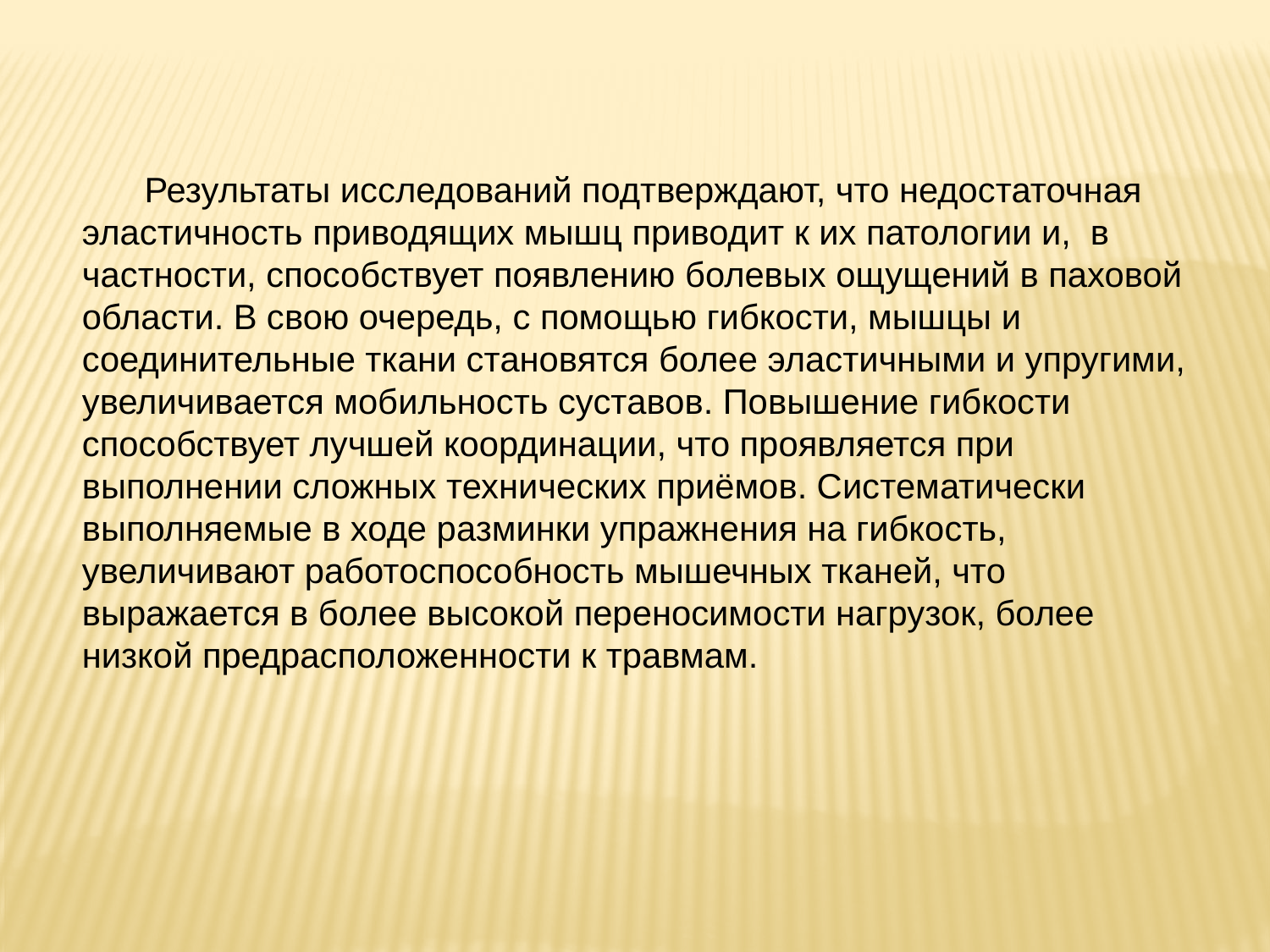

Результаты исследований подтверждают, что недостаточная эластичность приводящих мышц приводит к их патологии и,  в частности, способствует появлению болевых ощущений в паховой области. В свою очередь, с помощью гибкости, мышцы и соединительные ткани становятся более эластичными и упругими, увеличивается мобильность суставов. Повышение гибкости способствует лучшей координации, что проявляется при выполнении сложных технических приёмов. Систематически выполняемые в ходе разминки упражнения на гибкость, увеличивают работоспособность мышечных тканей, что выражается в более высокой переносимости нагрузок, более низкой предрасположенности к травмам.